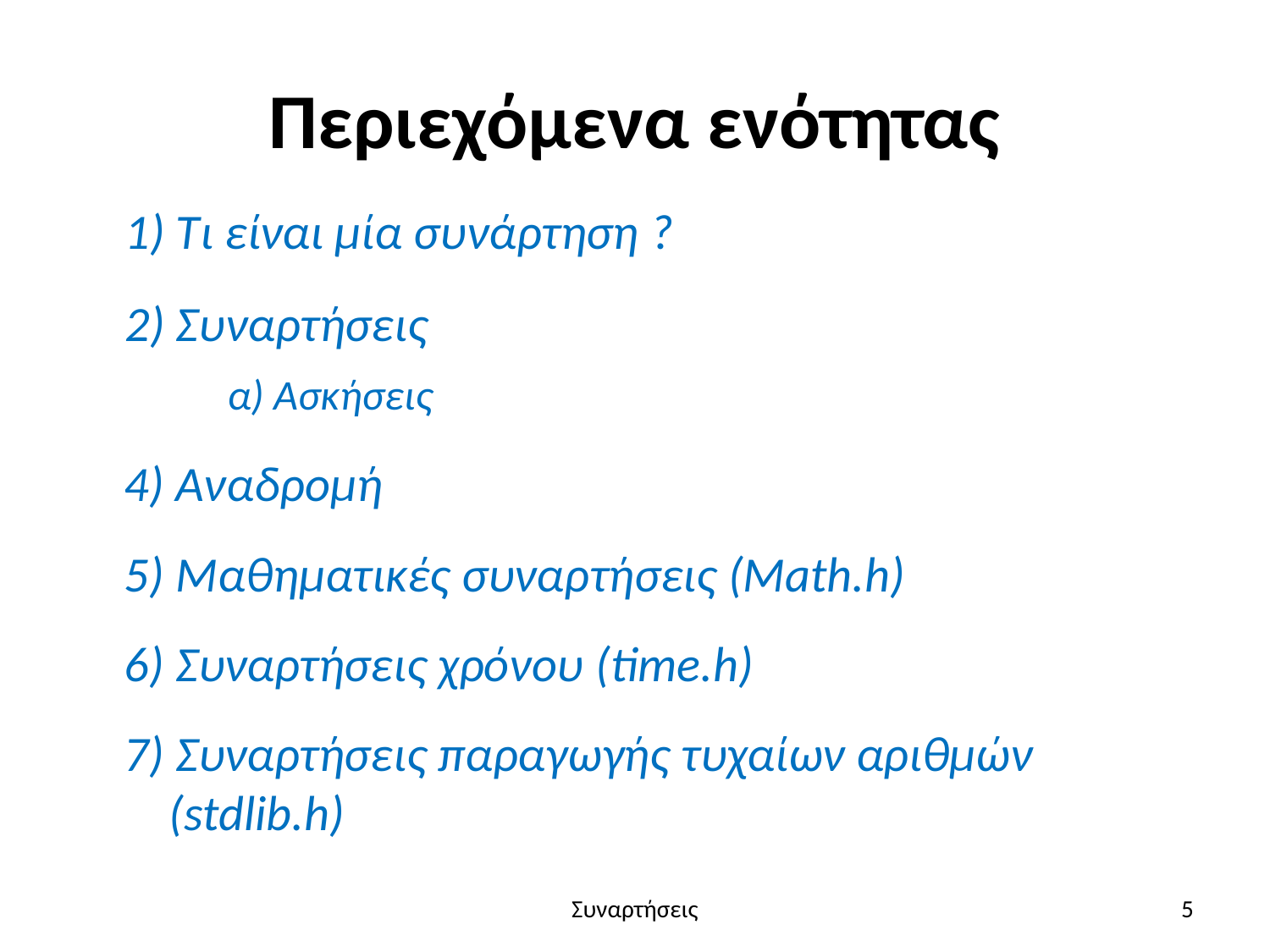

# Περιεχόμενα ενότητας
1) Τι είναι μία συνάρτηση ?
2) Συναρτήσεις
α) Ασκήσεις
4) Αναδρομή
5) Μαθηματικές συναρτήσεις (Math.h)
6) Συναρτήσεις χρόνου (time.h)
7) Συναρτήσεις παραγωγής τυχαίων αριθμών
    (stdlib.h)
Συναρτήσεις
5